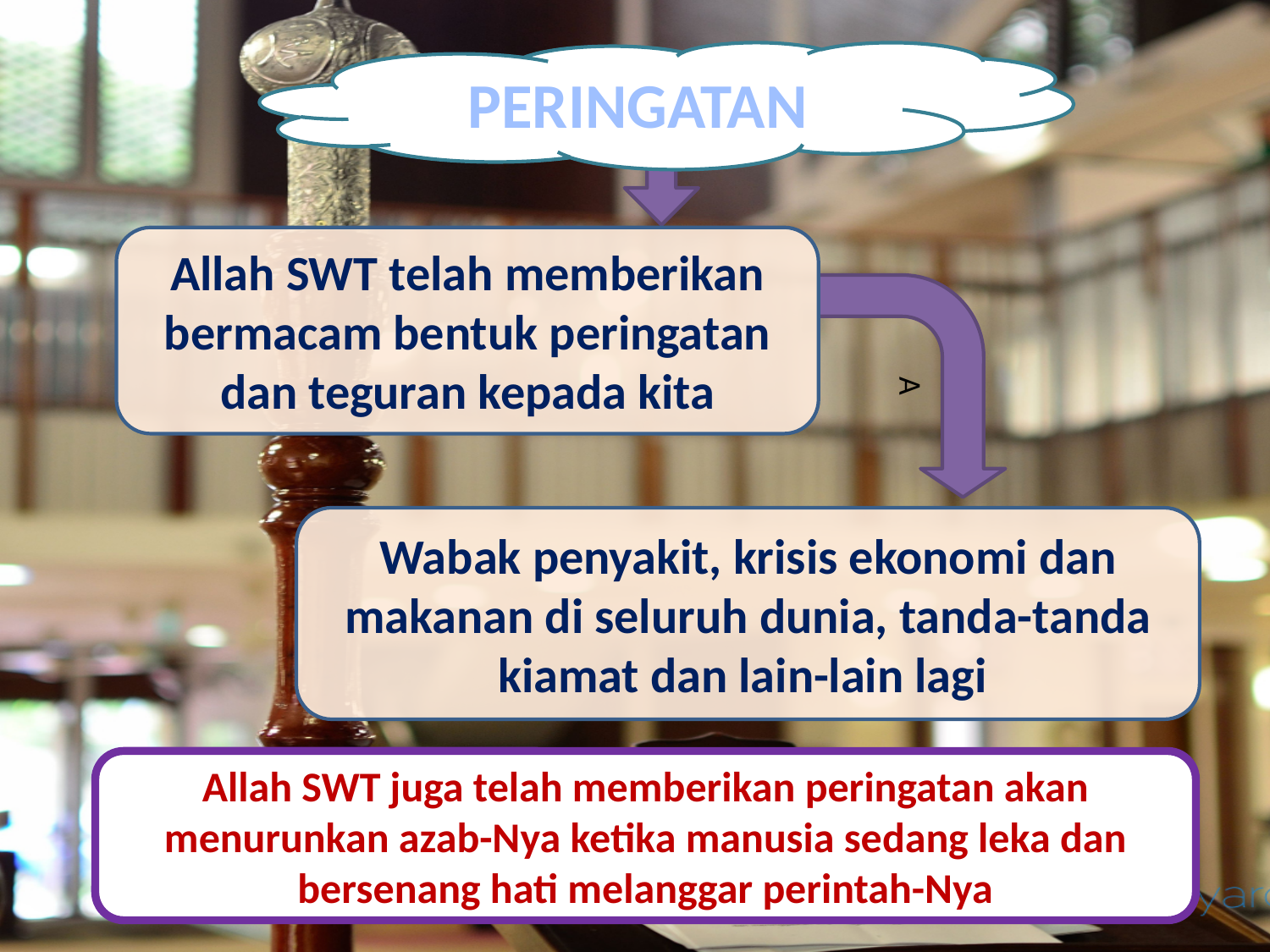

PERINGATAN

Allah SWT telah memberikan bermacam bentuk peringatan dan teguran kepada kita
A
Wabak penyakit, krisis ekonomi dan makanan di seluruh dunia, tanda-tanda kiamat dan lain-lain lagi
Allah SWT juga telah memberikan peringatan akan menurunkan azab-Nya ketika manusia sedang leka dan bersenang hati melanggar perintah-Nya